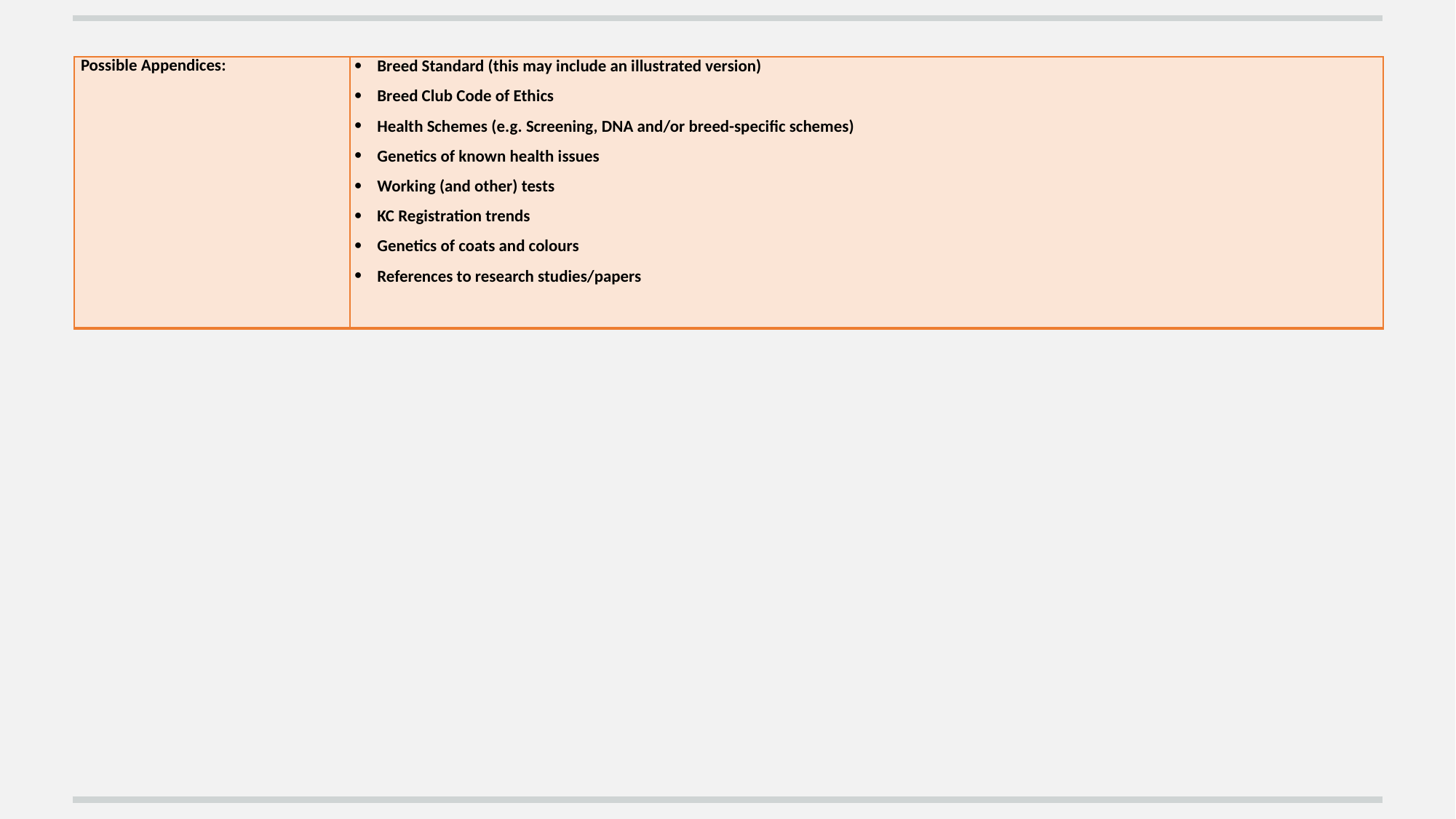

| Possible Appendices: | Breed Standard (this may include an illustrated version) Breed Club Code of Ethics Health Schemes (e.g. Screening, DNA and/or breed-specific schemes) Genetics of known health issues Working (and other) tests KC Registration trends Genetics of coats and colours References to research studies/papers |  |  |
| --- | --- | --- | --- |